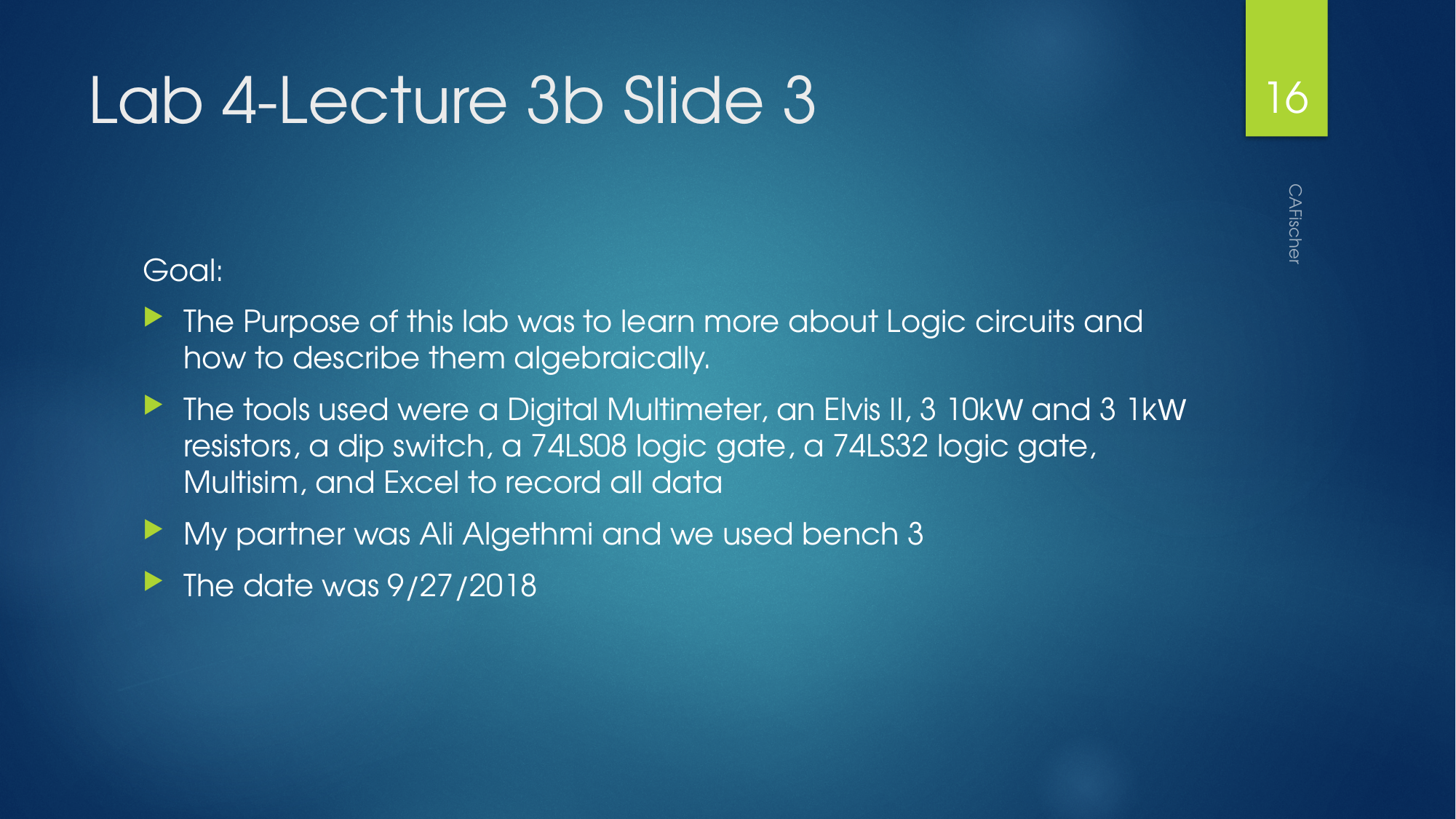

16
# Lab 4-Lecture 3b Slide 3
Goal:
The Purpose of this lab was to learn more about Logic circuits and how to describe them algebraically.
The tools used were a Digital Multimeter, an Elvis II, 3 10kW and 3 1kW resistors, a dip switch, a 74LS08 logic gate, a 74LS32 logic gate, Multisim, and Excel to record all data
My partner was Ali Algethmi and we used bench 3
The date was 9/27/2018

CAFischer